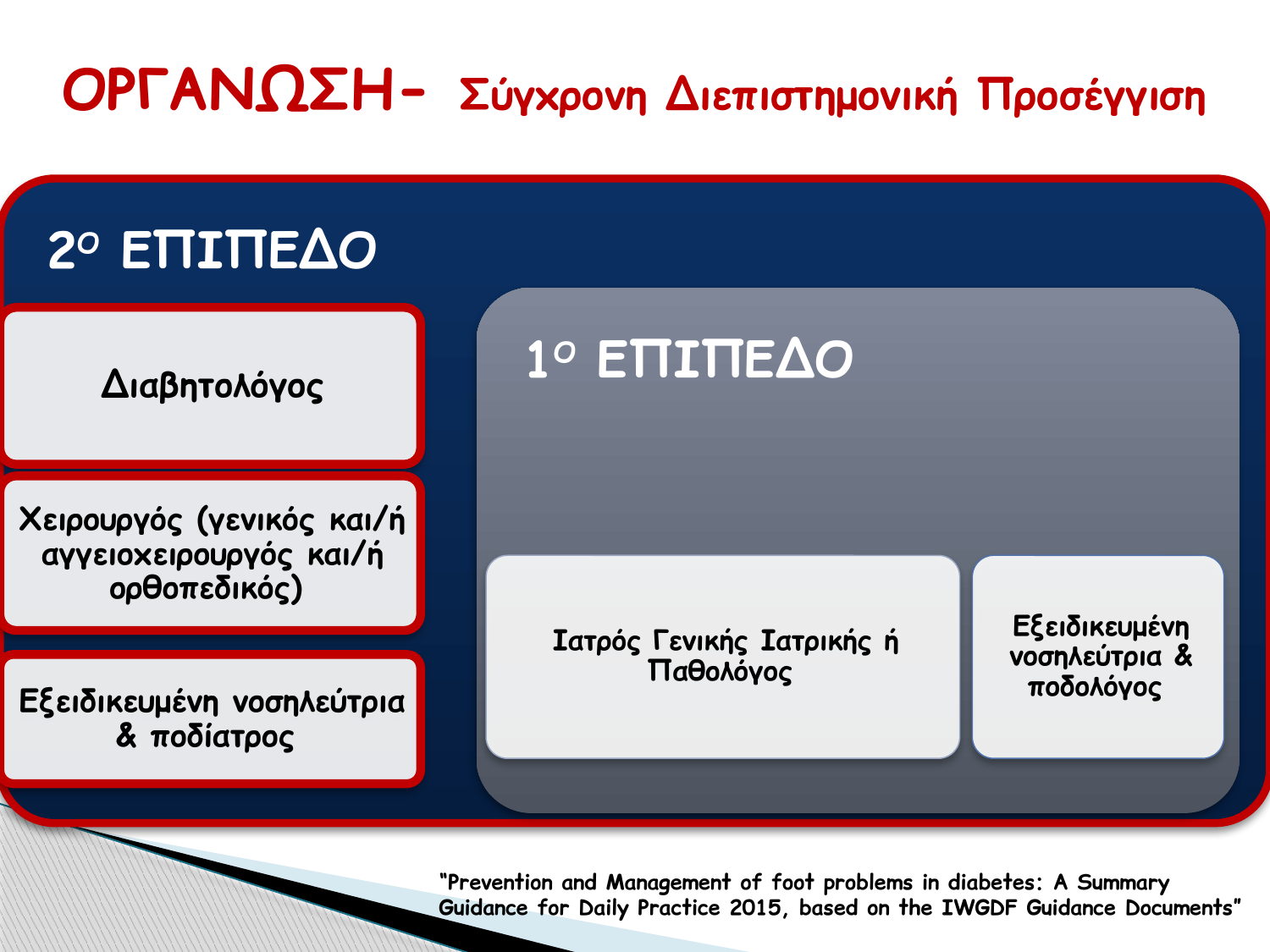

ΟΡΓΑΝΩΣΗ- Σύγχρονη Διεπιστημονική Προσέγγιση
2Ο ΕΠΙΠΕΔΟ
Διαβητολόγος

Χειρουργός (γενικός και/ή αγγειοχειρουργός και/ή ορθοπεδικός)

Εξειδικευμένη νοσηλεύτρια & ποδίατρος
1Ο ΕΠΙΠΕΔΟ
Ιατρός Γενικής Ιατρικής ή Παθολόγος
Εξειδικευμένη νοσηλεύτρια & ποδολόγος
“Prevention and Management of foot problems in diabetes: A Summary Guidance for Daily Practice 2015, based on the IWGDF Guidance Documents”